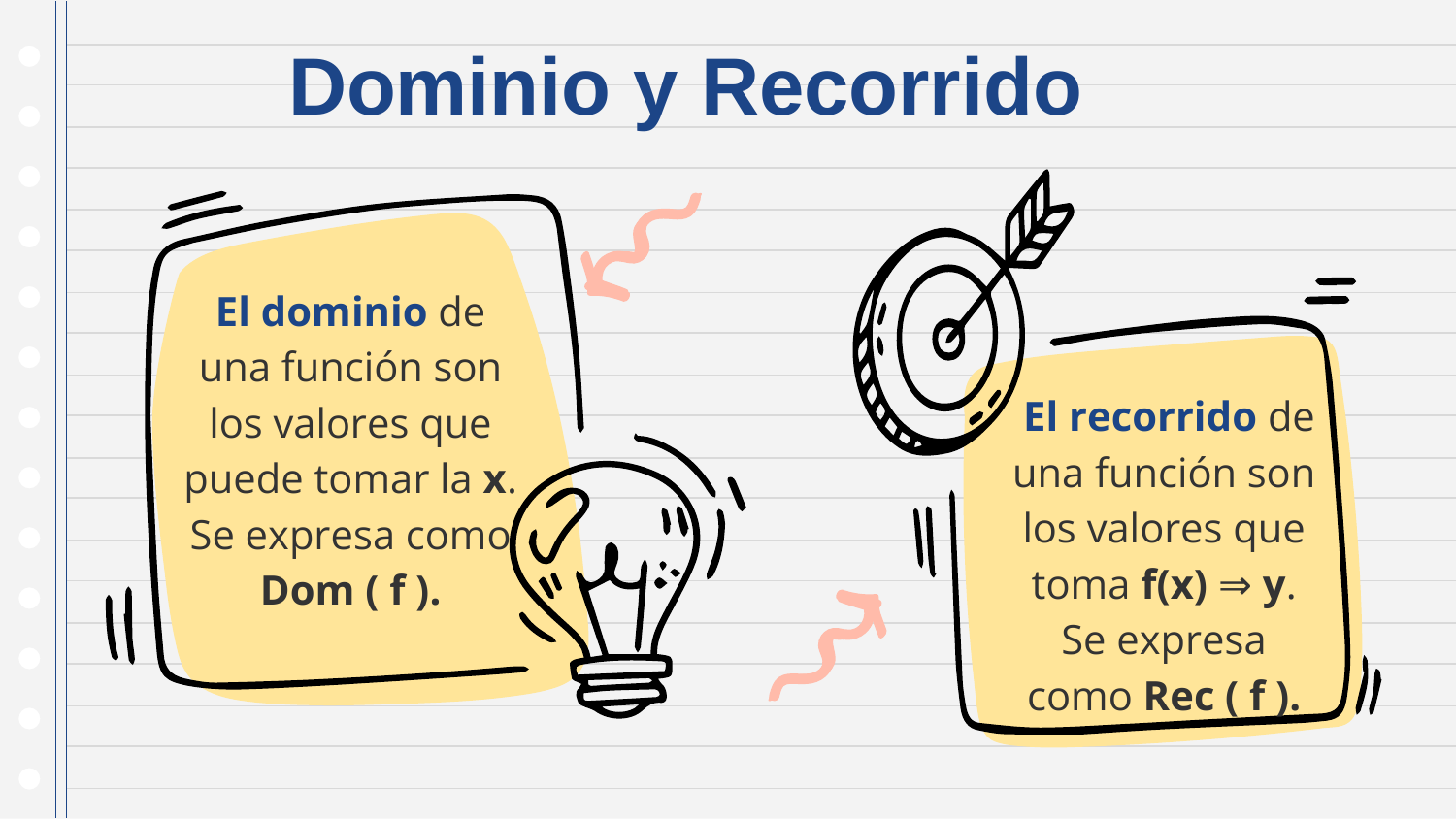

# Dominio y Recorrido

El dominio de una función son los valores que puede tomar la x. Se expresa como Dom ( f ).

 El recorrido de una función son los valores que toma f(x) ⇒ y. Se expresa como Rec ( f ).